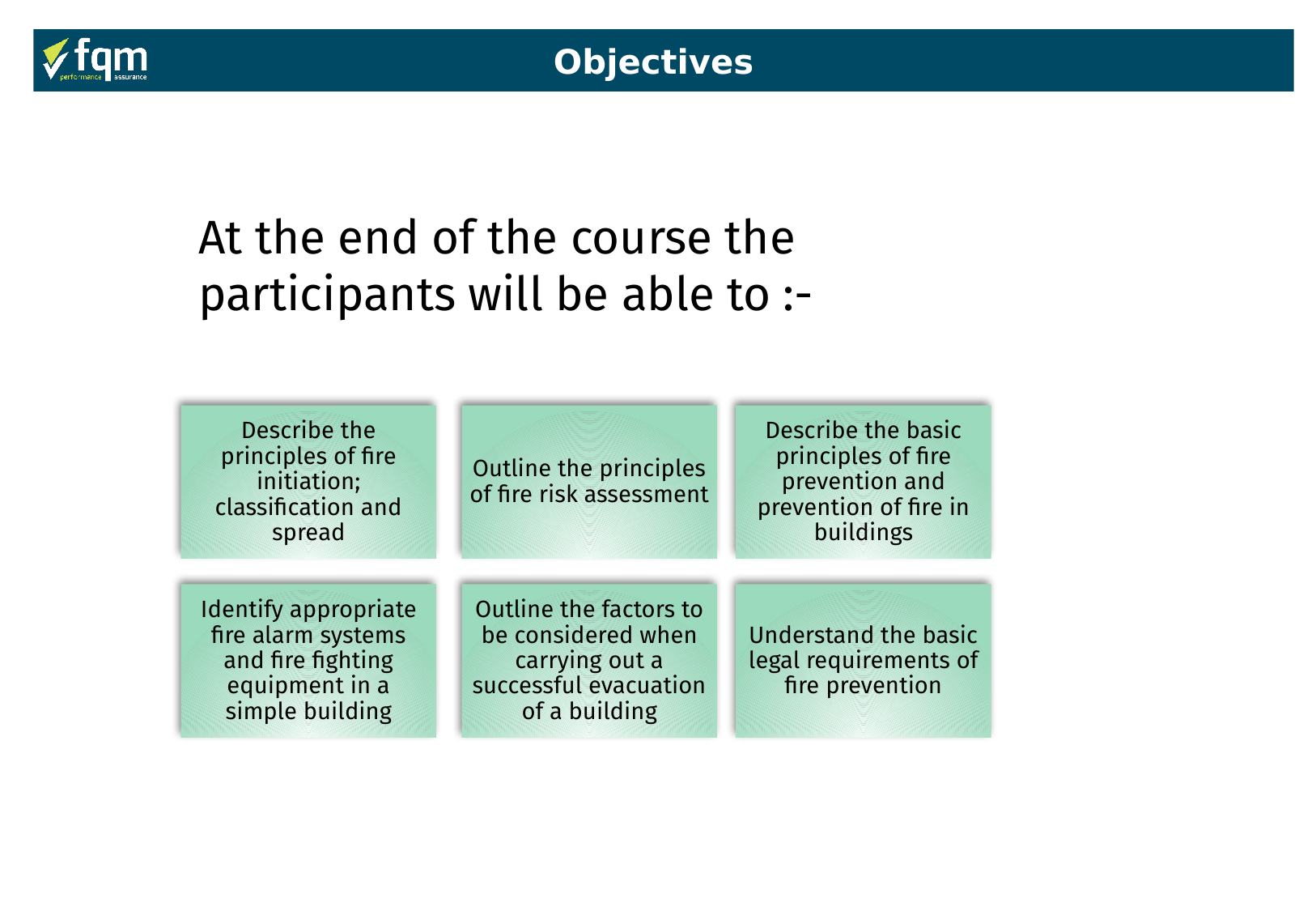

Objectives
At the end of the course the participants will be able to :-
Describe the principles of fire initiation; classification and spread
Outline the principles of fire risk assessment
Describe the basic principles of fire prevention and prevention of fire in buildings
Identify appropriate fire alarm systems and fire fighting equipment in a simple building
Outline the factors to be considered when carrying out a successful evacuation of a building
Understand the basic legal requirements of fire prevention